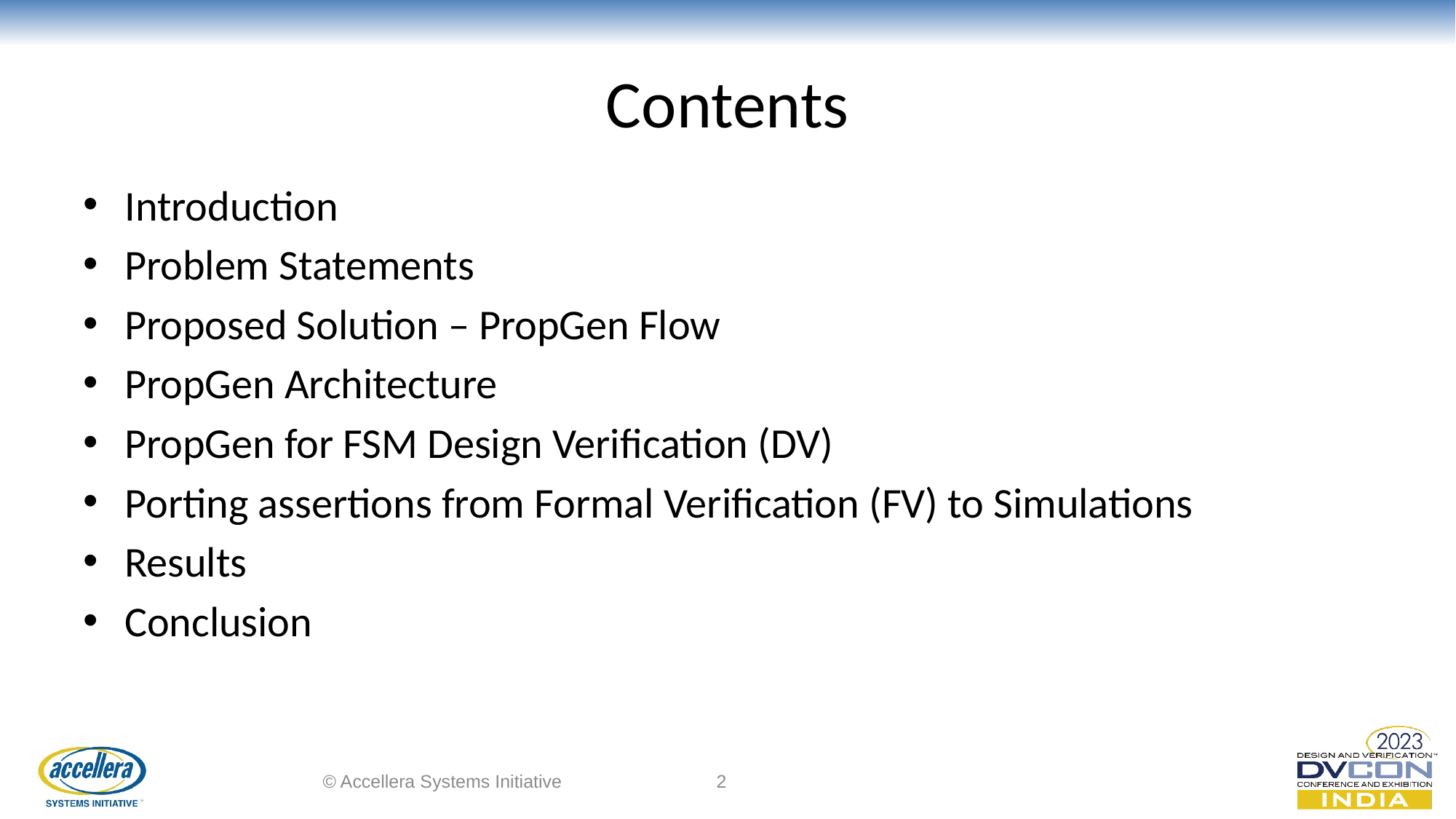

# Contents
Introduction
Problem Statements
Proposed Solution – PropGen Flow
PropGen Architecture
PropGen for FSM Design Verification (DV)
Porting assertions from Formal Verification (FV) to Simulations
Results
Conclusion
© Accellera Systems Initiative
2